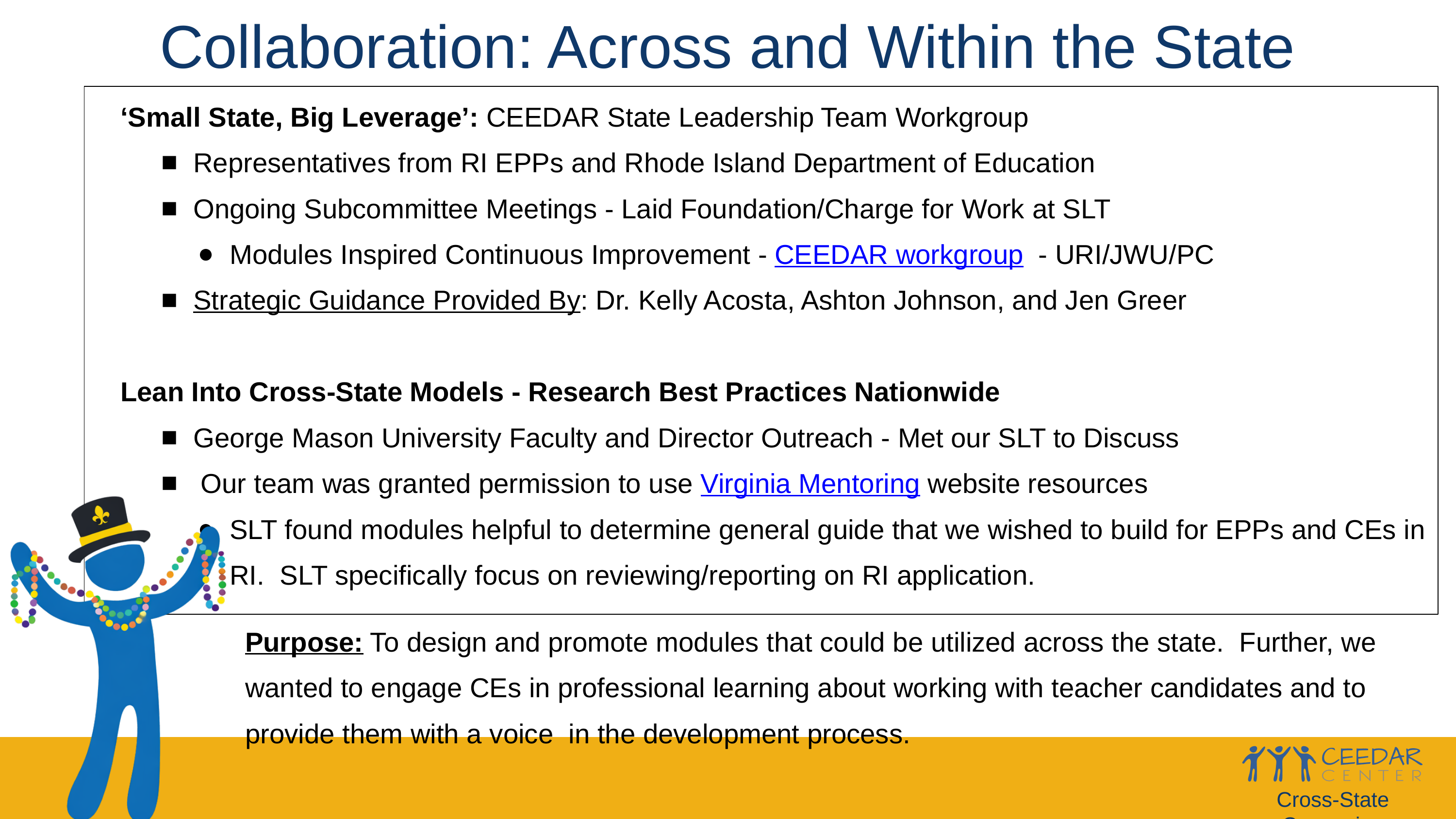

Collaboration: Across and Within the State
‘Small State, Big Leverage’: CEEDAR State Leadership Team Workgroup
Representatives from RI EPPs and Rhode Island Department of Education
Ongoing Subcommittee Meetings - Laid Foundation/Charge for Work at SLT
Modules Inspired Continuous Improvement - CEEDAR workgroup  - URI/JWU/PC
Strategic Guidance Provided By: Dr. Kelly Acosta, Ashton Johnson, and Jen Greer

Lean Into Cross-State Models - Research Best Practices Nationwide
George Mason University Faculty and Director Outreach - Met our SLT to Discuss
 Our team was granted permission to use Virginia Mentoring website resources
SLT found modules helpful to determine general guide that we wished to build for EPPs and CEs in RI.  SLT specifically focus on reviewing/reporting on RI application.

Purpose: To design and promote modules that could be utilized across the state.  Further, we wanted to engage CEs in professional learning about working with teacher candidates and to provide them with a voice  in the development process.

Cross-State Convening